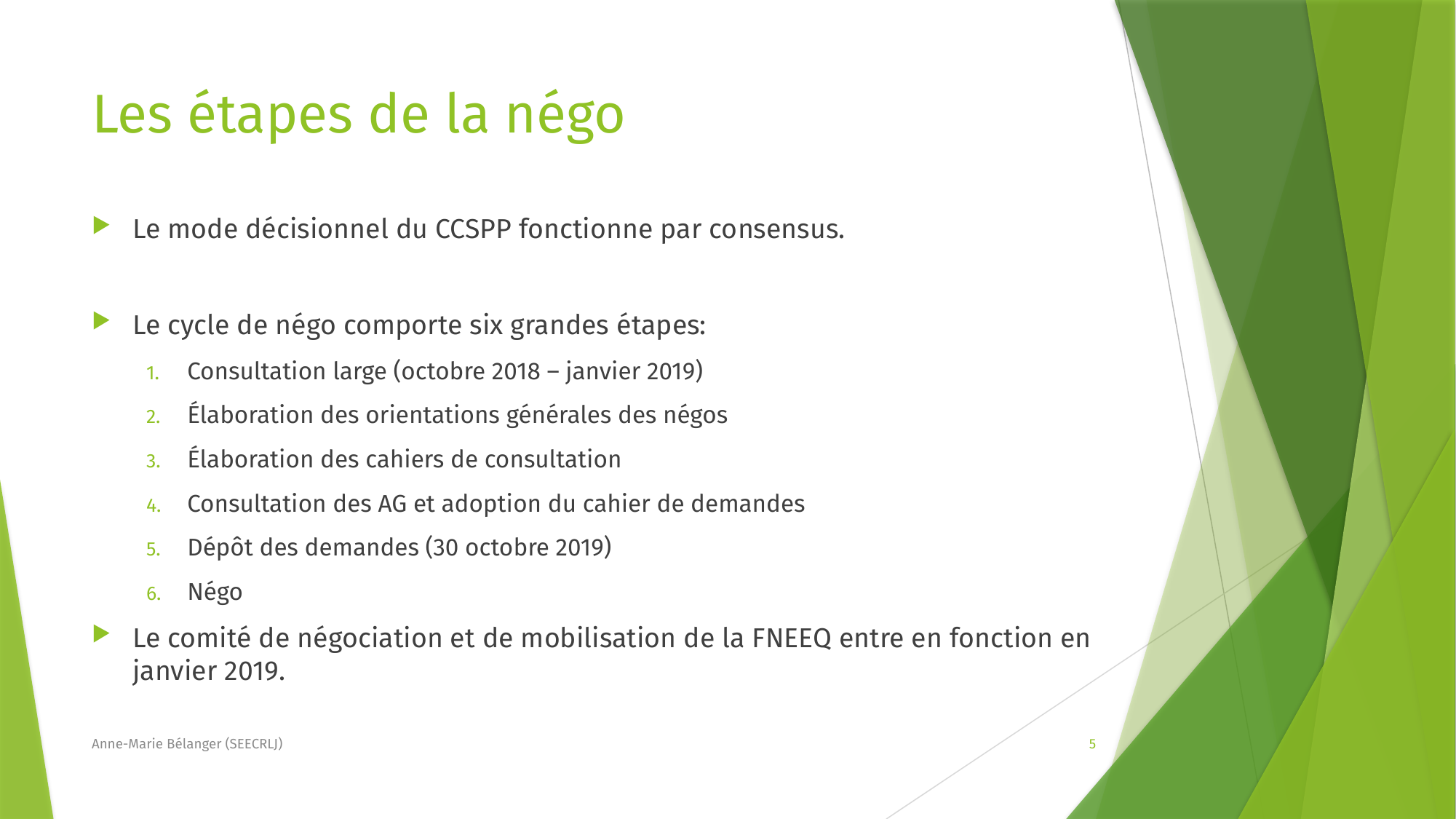

# Les étapes de la négo

Le mode décisionnel du CCSPP fonctionne par consensus.

Le cycle de négo comporte six grandes étapes:
Consultation large (octobre 2018 – janvier 2019)
Élaboration des orientations générales des négos
Élaboration des cahiers de consultation
Consultation des AG et adoption du cahier de demandes
Dépôt des demandes (30 octobre 2019)
Négo
Le comité de négociation et de mobilisation de la FNEEQ entre en fonction en janvier 2019.

Anne-Marie Bélanger (SEECRLJ)
5